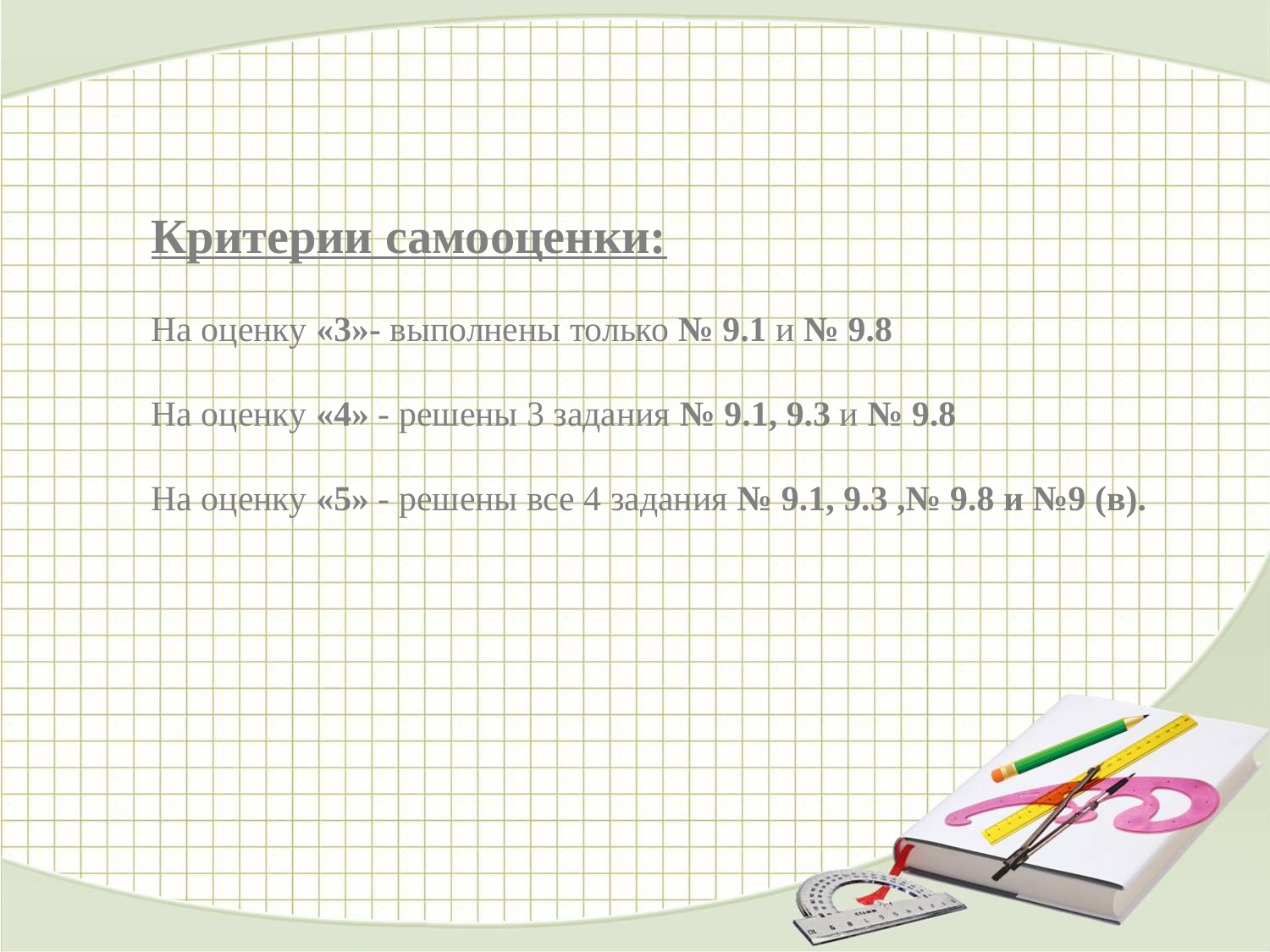

Критерии самооценки:
На оценку «3»- выполнены только № 9.1 и № 9.8
На оценку «4» - решены 3 задания № 9.1, 9.3 и № 9.8
На оценку «5» - решены все 4 задания № 9.1, 9.3 ,№ 9.8 и №9 (в).